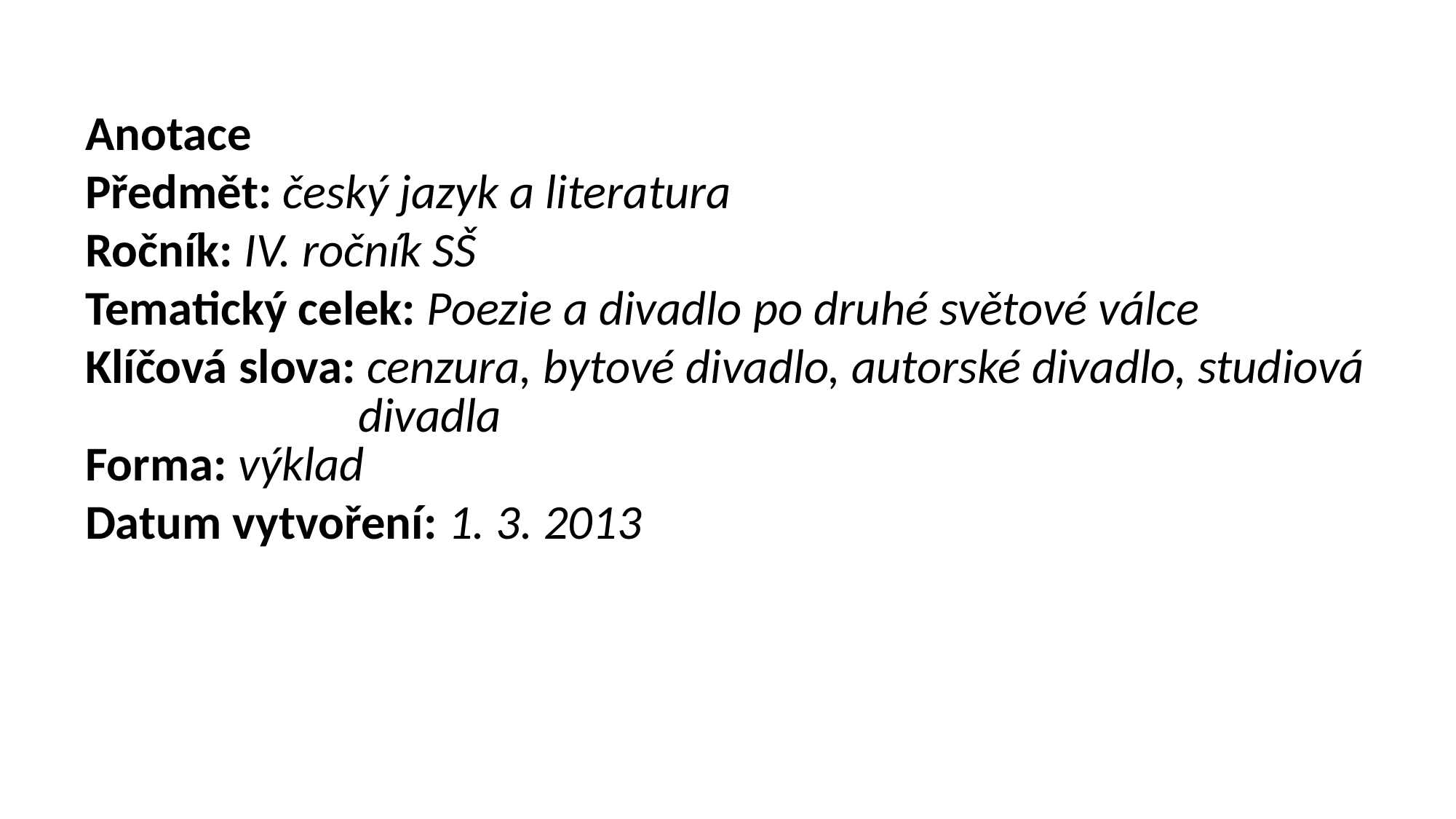

Anotace
Předmět: český jazyk a literatura
Ročník: IV. ročník SŠ
Tematický celek: Poezie a divadlo po druhé světové válce
Klíčová slova: cenzura, bytové divadlo, autorské divadlo, studiová
                         divadla
Forma: výklad
Datum vytvoření: 1. 3. 2013